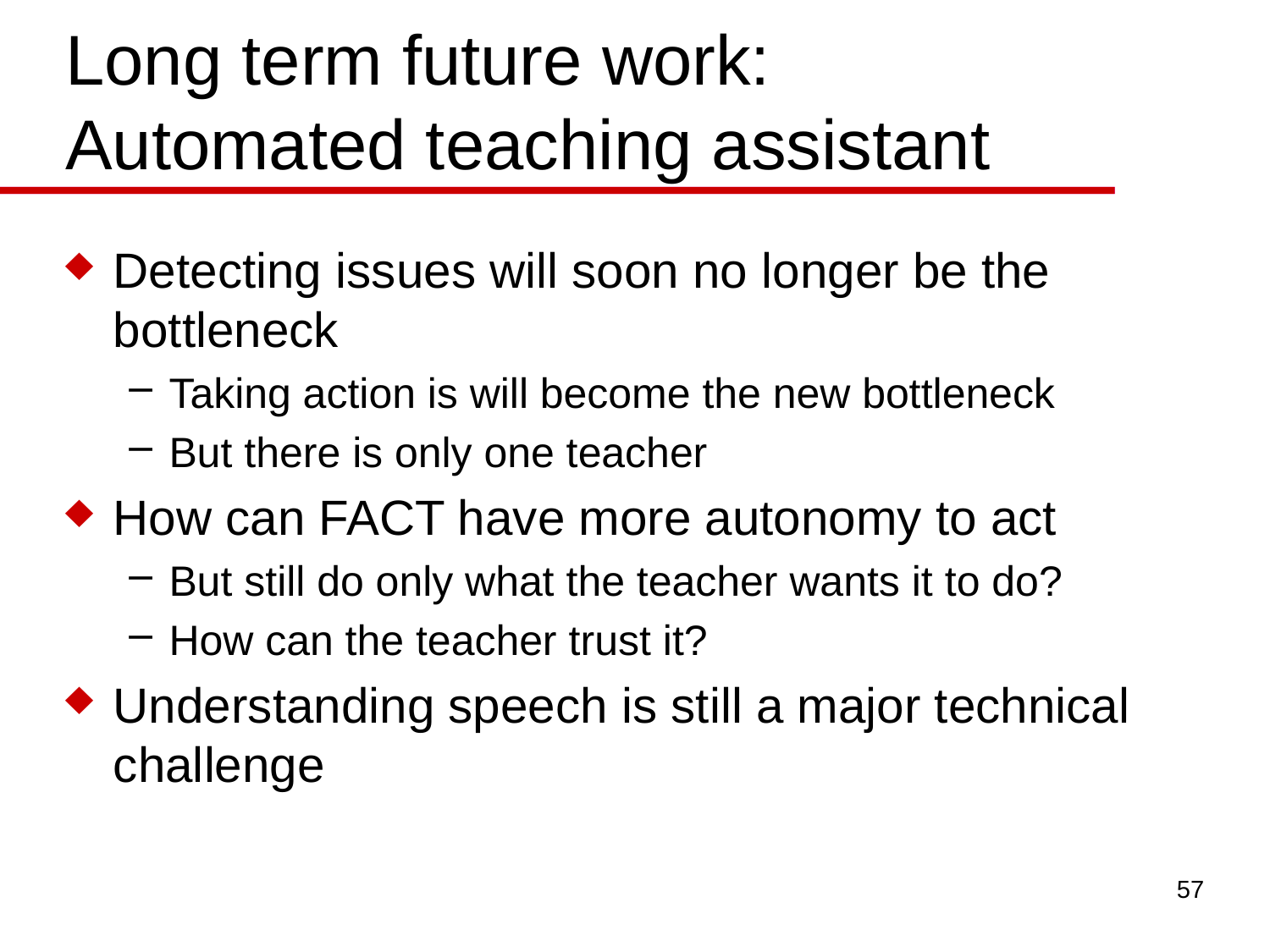

# Long term future work: Automated teaching assistant
Detecting issues will soon no longer be the bottleneck
Taking action is will become the new bottleneck
But there is only one teacher
How can FACT have more autonomy to act
But still do only what the teacher wants it to do?
How can the teacher trust it?
Understanding speech is still a major technical challenge
57